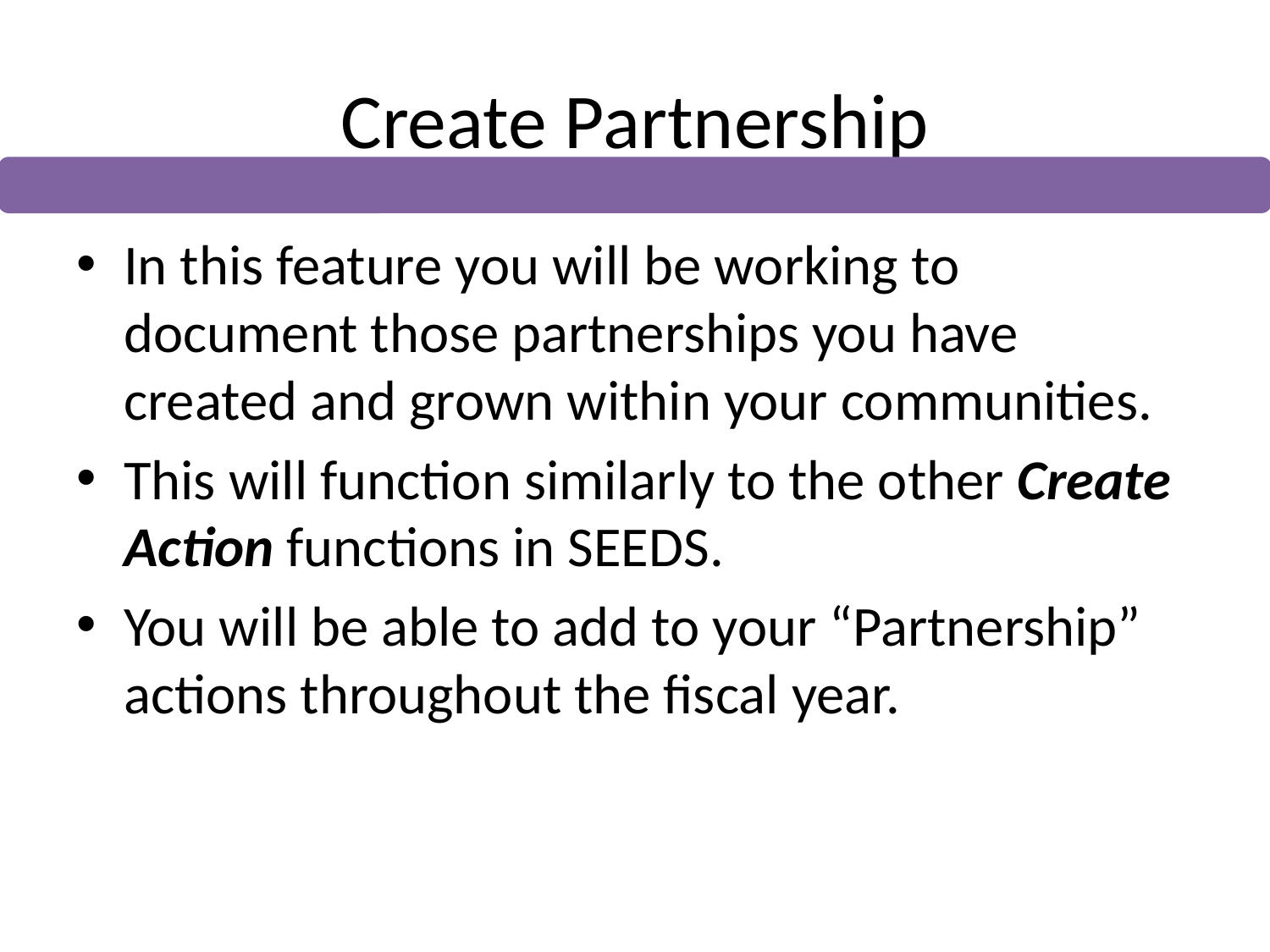

# Create Partnership

In this feature you will be working to document those partnerships you have created and grown within your communities.
This will function similarly to the other Create Action functions in SEEDS.
You will be able to add to your “Partnership” actions throughout the fiscal year.